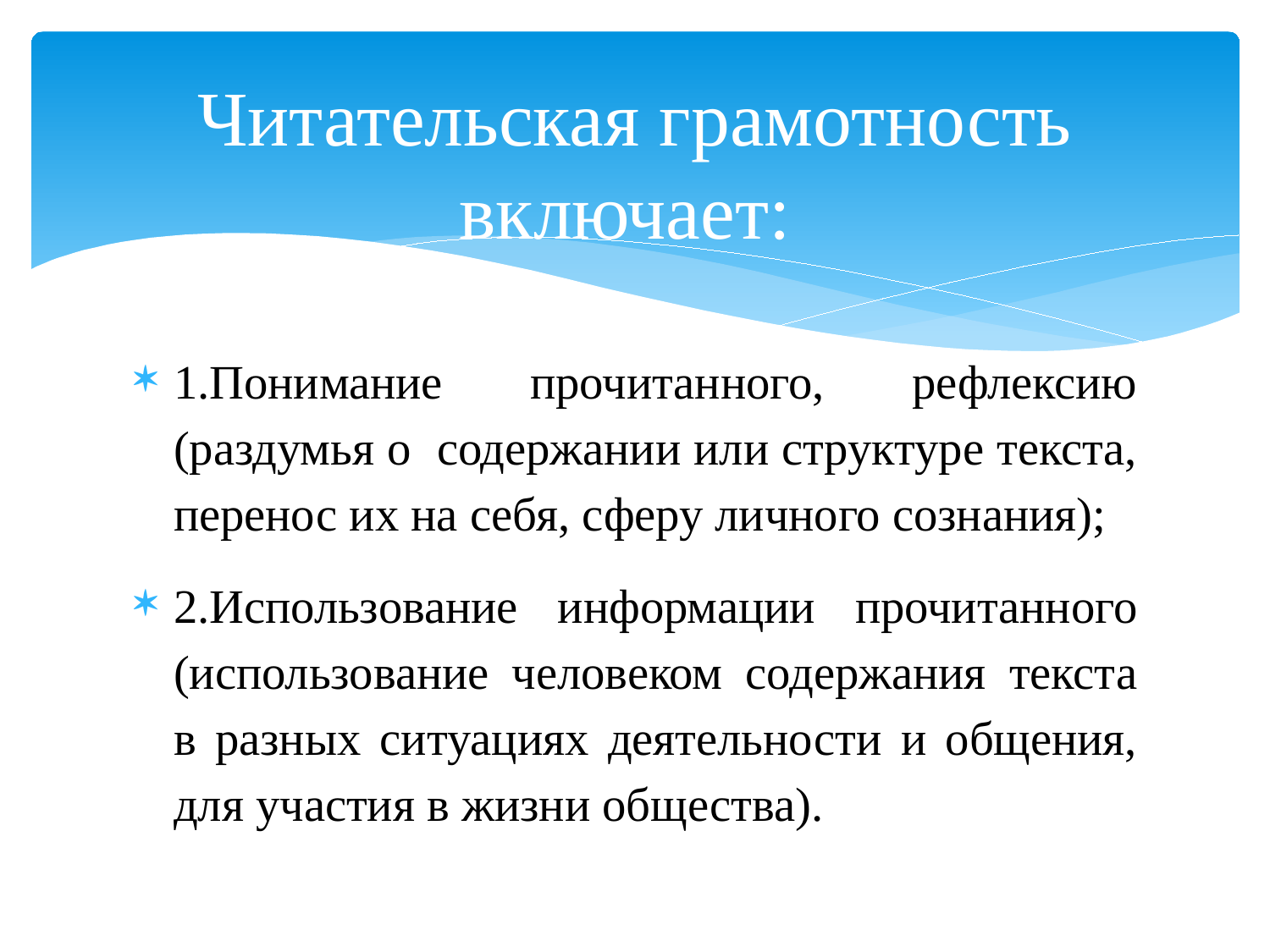

# Читательская грамотность включает:
1.Понимание прочитанного, рефлексию (раздумья о  содержании или структуре текста, перенос их на себя, сферу личного сознания);
2.Использование информации прочитанного (использование человеком содержания текста в разных ситуациях деятельности и общения, для участия в жизни общества).